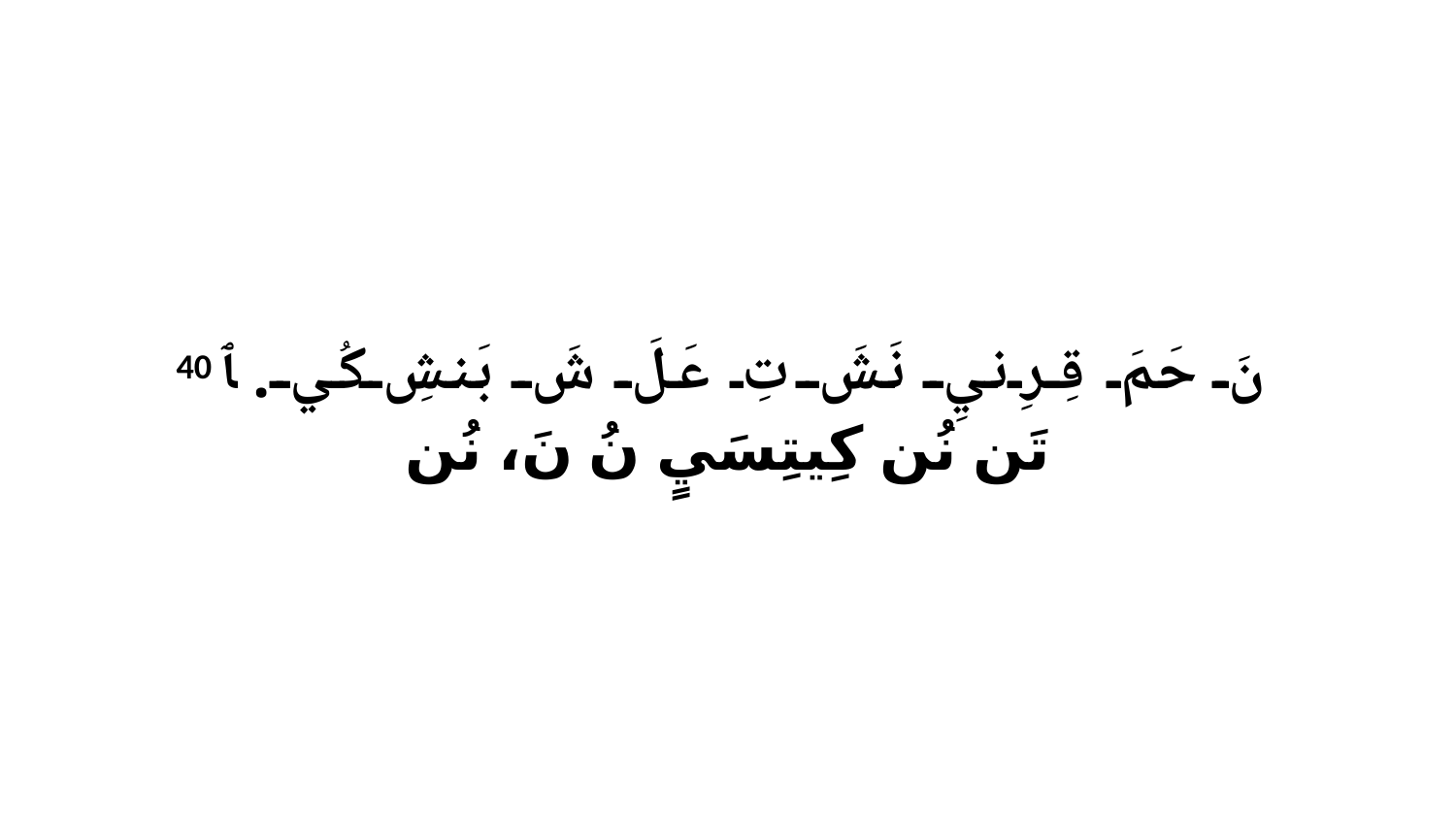

40 نَ حَمَ قِرِنيِ نَشَ تِ عَلَ شَ بَنشِ كُي. ﭑ تَن نُن كِيتِسَيٍ نُ نَ، نُن